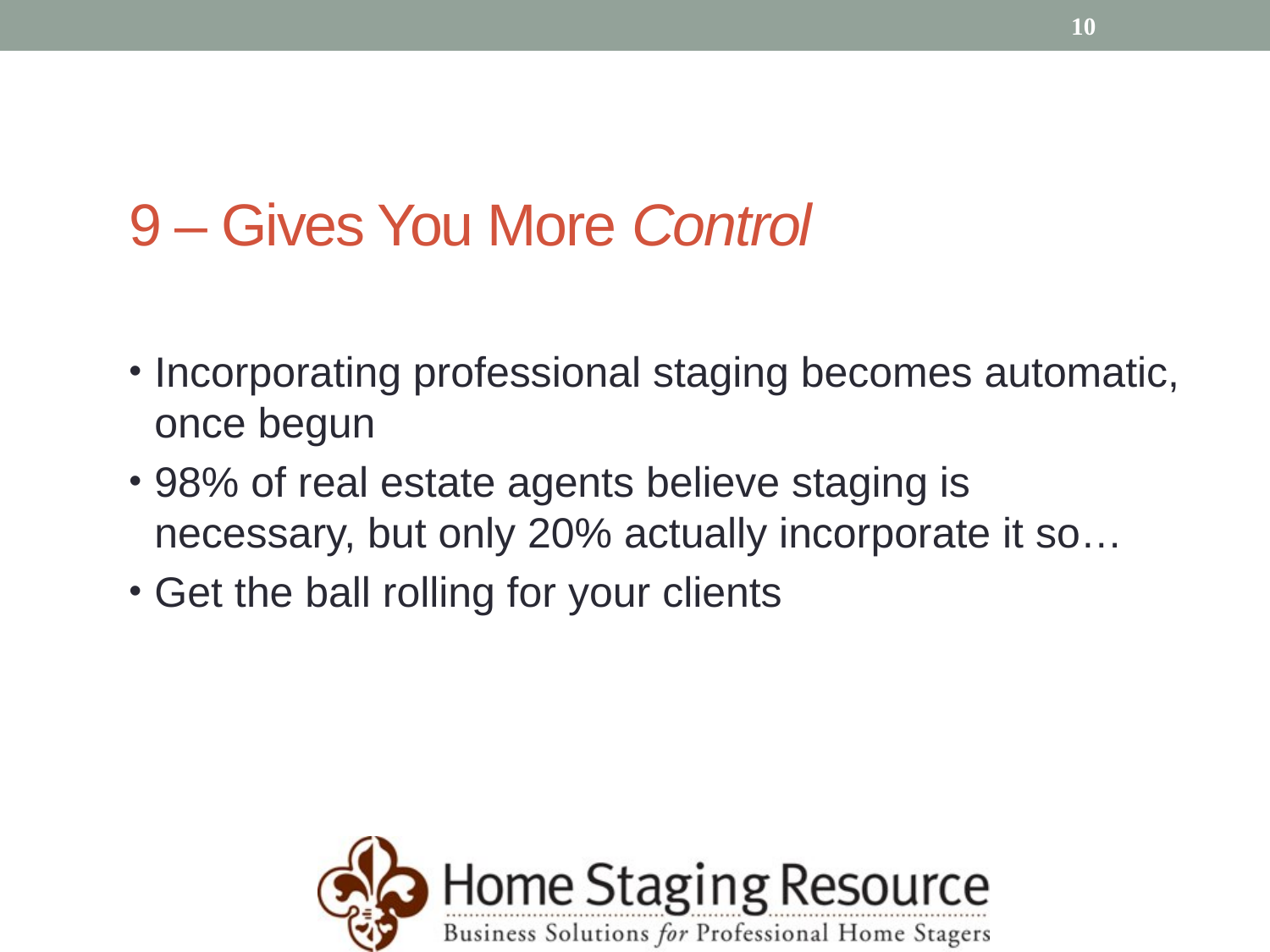

10
# 9 – Gives You More Control
Incorporating professional staging becomes automatic, once begun
98% of real estate agents believe staging is necessary, but only 20% actually incorporate it so…
Get the ball rolling for your clients